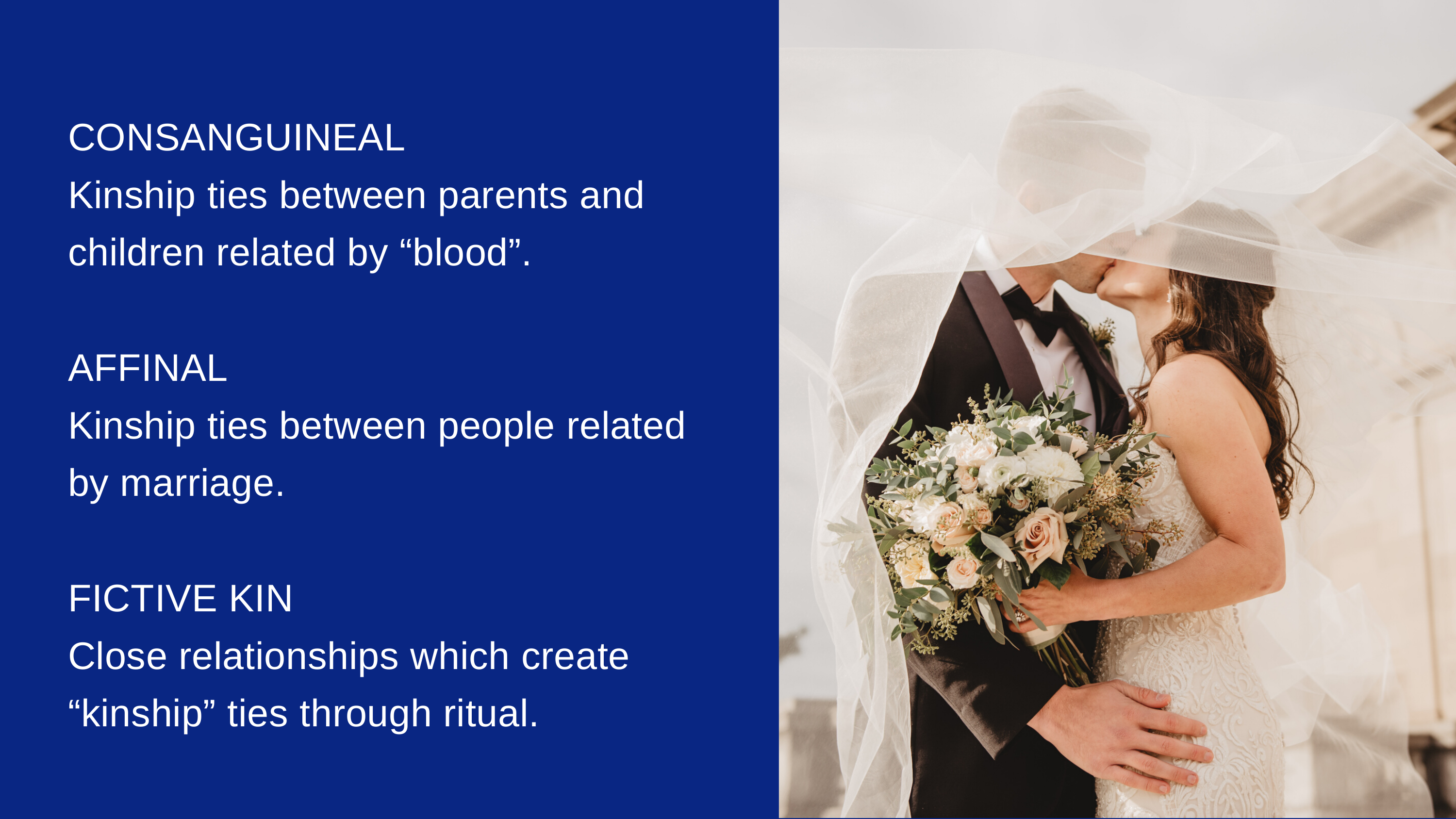

CONSANGUINEAL
Kinship ties between parents and children related by “blood”.

AFFINAL
Kinship ties between people related by marriage.

FICTIVE KIN
Close relationships which create “kinship” ties through ritual.